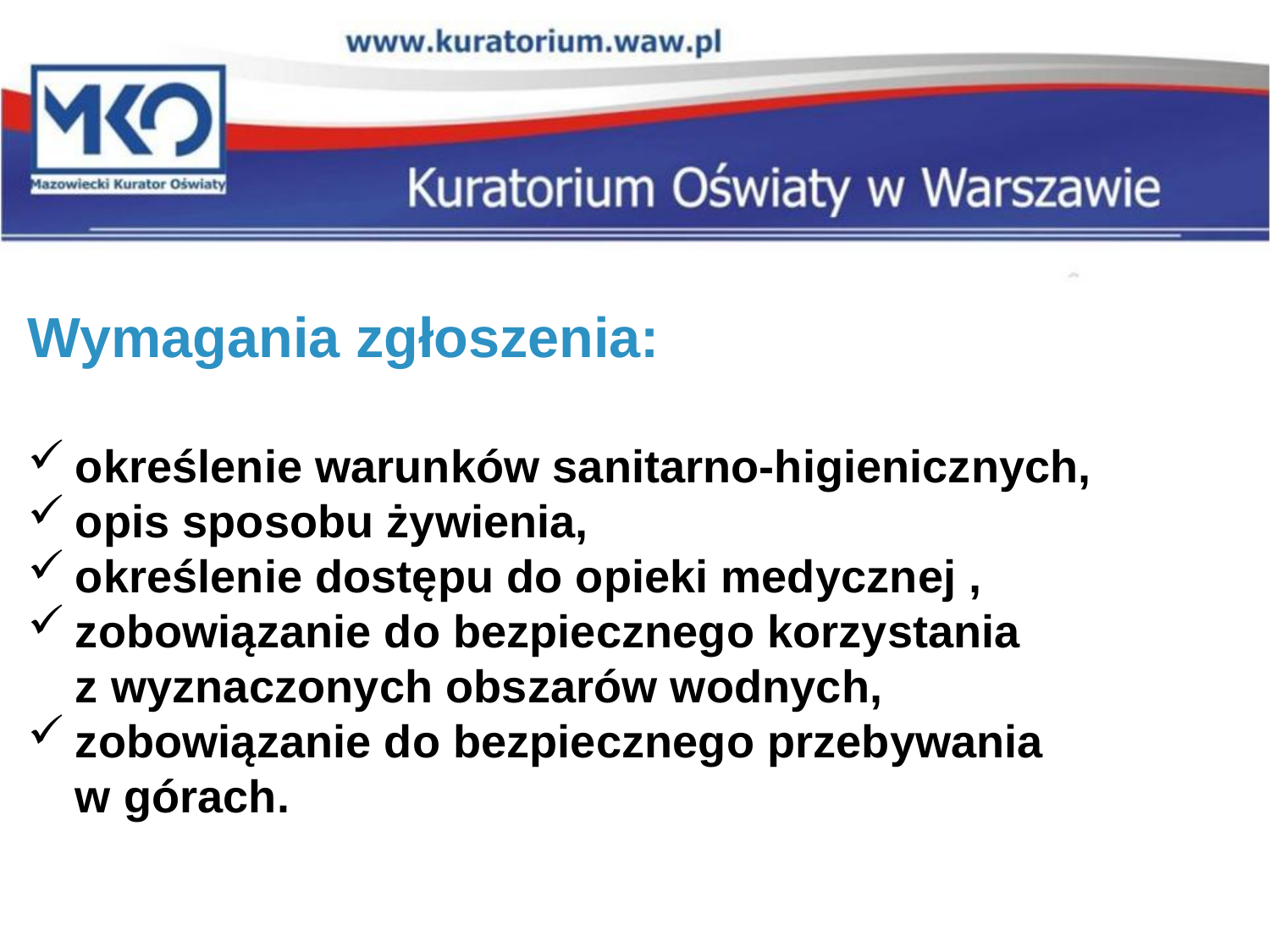

Wymagania zgłoszenia:

określenie warunków sanitarno-higienicznych,
opis sposobu żywienia,
określenie dostępu do opieki medycznej ,
zobowiązanie do bezpiecznego korzystania
z wyznaczonych obszarów wodnych,
zobowiązanie do bezpiecznego przebywania
w górach.